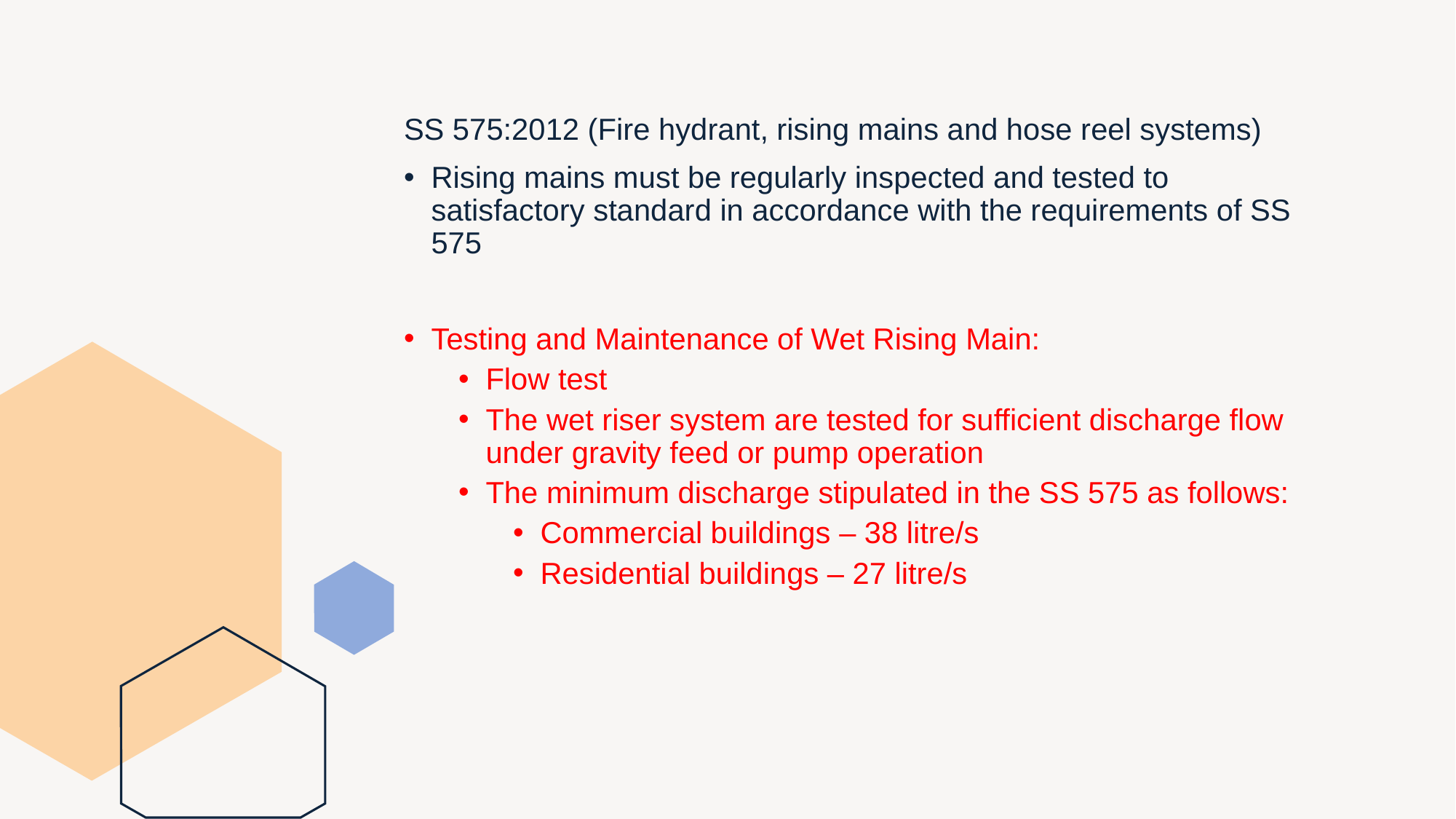

SS 575:2012 (Fire hydrant, rising mains and hose reel systems)
Rising mains must be regularly inspected and tested to satisfactory standard in accordance with the requirements of SS 575

Testing and Maintenance of Wet Rising Main:
Flow test
The wet riser system are tested for sufficient discharge flow under gravity feed or pump operation
The minimum discharge stipulated in the SS 575 as follows:
Commercial buildings – 38 litre/s
Residential buildings – 27 litre/s